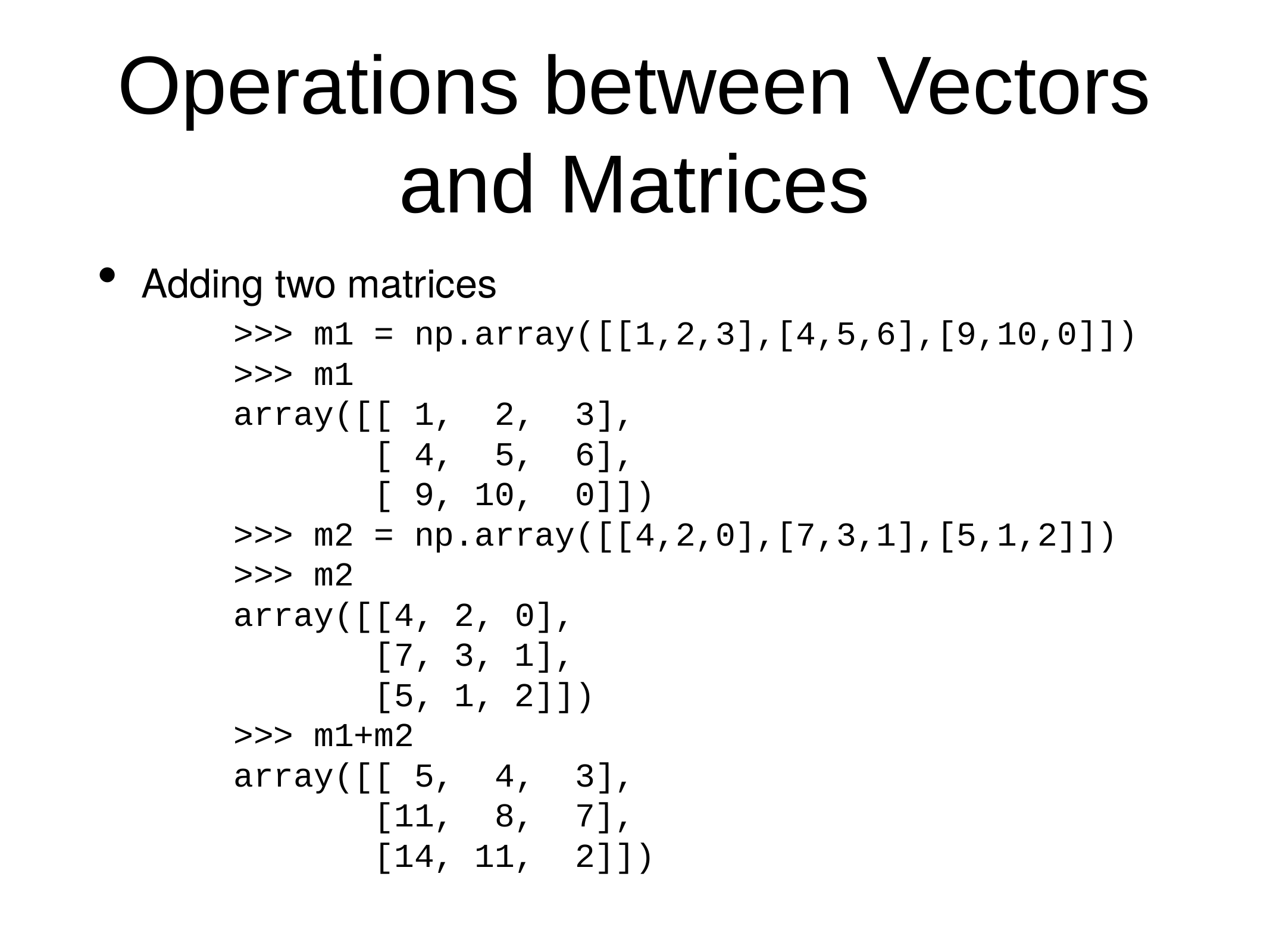

# Operations between Vectors and Matrices
Adding two matrices
>>> m1 = np.array([[1,2,3],[4,5,6],[9,10,0]])
>>> m1
array([[ 1,  2,  3],
       [ 4,  5,  6],
       [ 9, 10,  0]])
>>> m2 = np.array([[4,2,0],[7,3,1],[5,1,2]])
>>> m2
array([[4, 2, 0],
       [7, 3, 1],
       [5, 1, 2]])
>>> m1+m2
array([[ 5,  4,  3],
       [11,  8,  7],
       [14, 11,  2]])